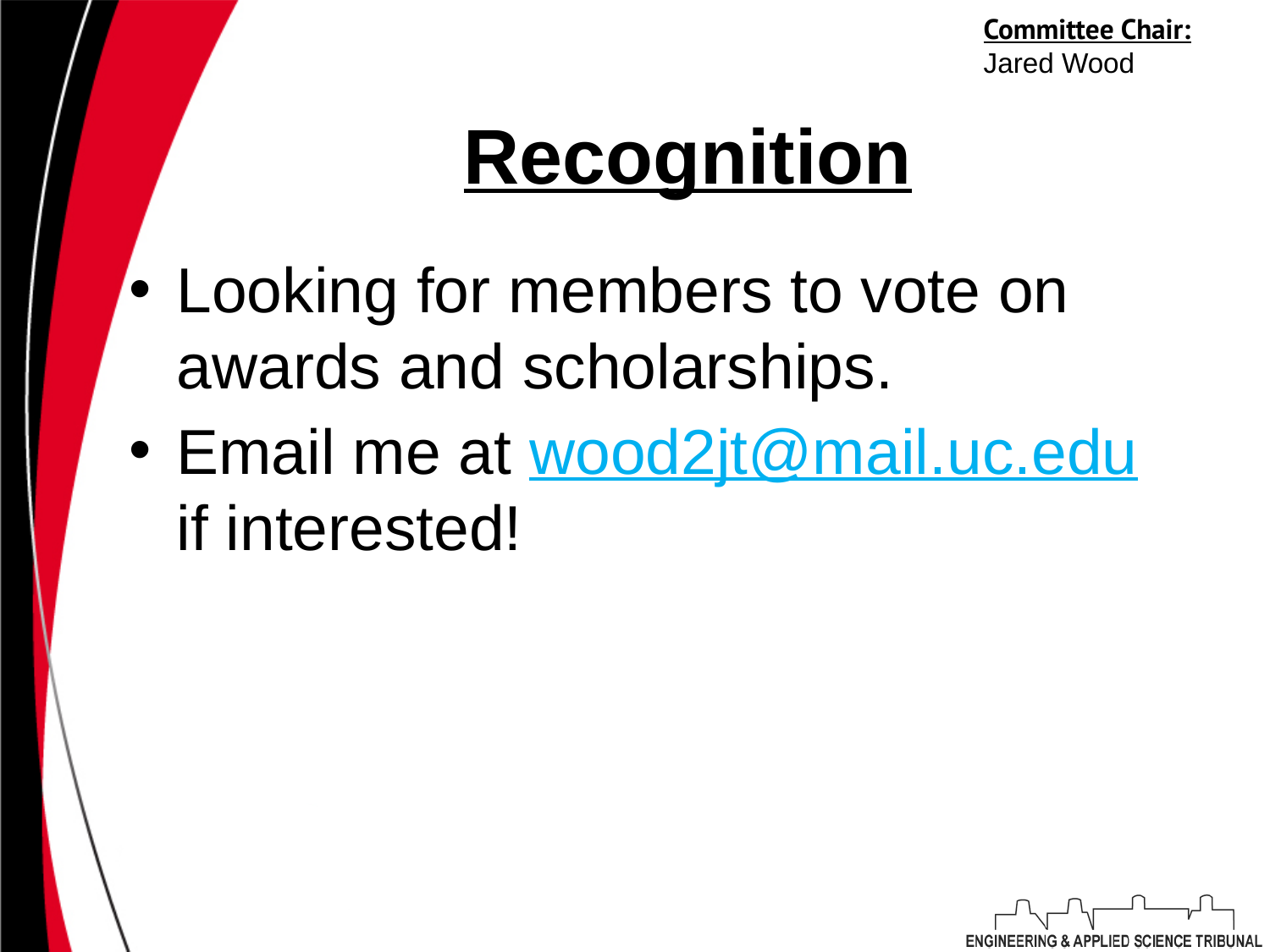

Committee Chair:
Jared Wood
# Recognition
Looking for members to vote on awards and scholarships.
Email me at wood2jt@mail.uc.edu if interested!